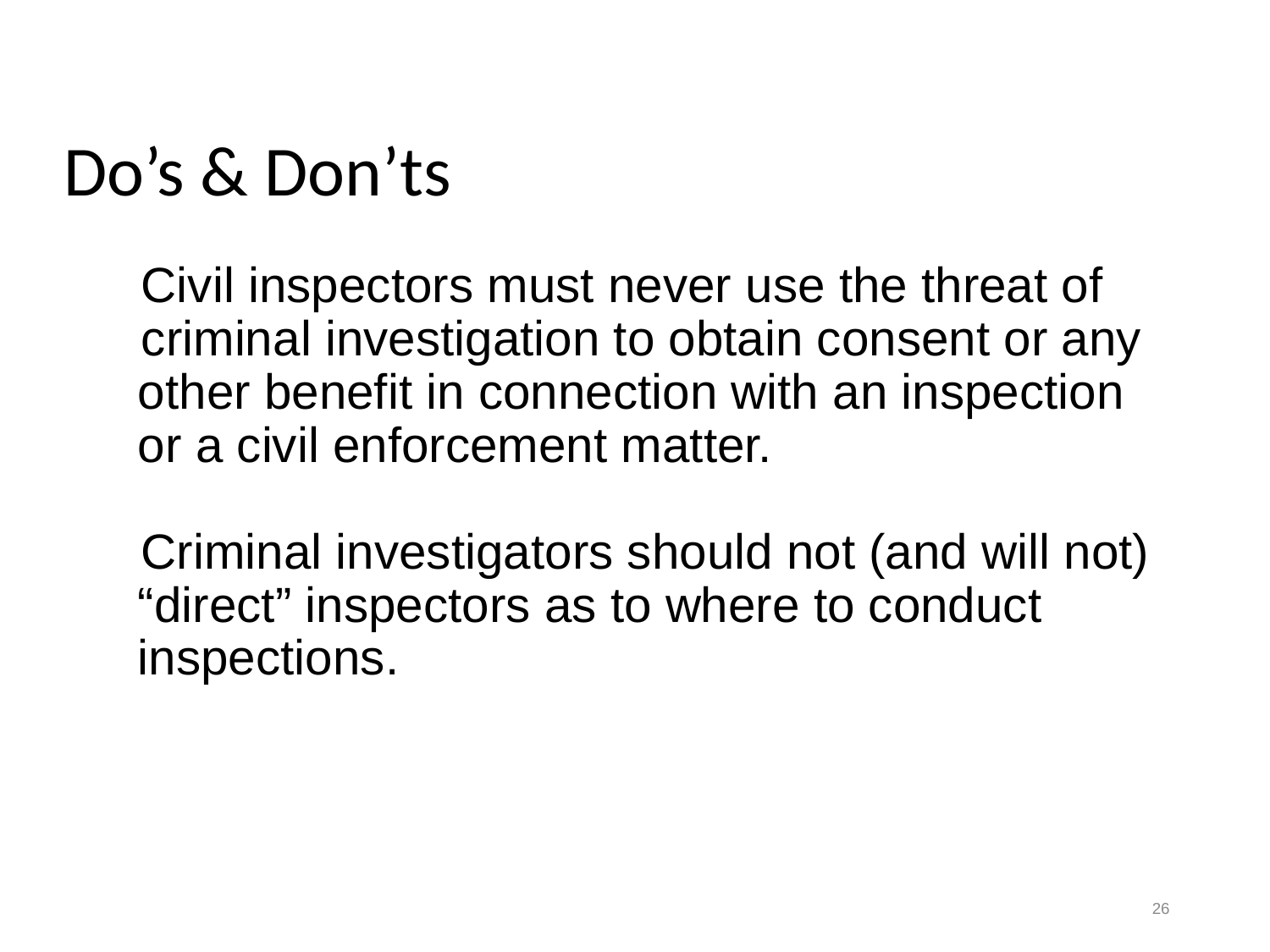

# Do’s & Don’ts
   Civil inspectors must never use the threat of
   criminal investigation to obtain consent or any other benefit in connection with an inspection or a civil enforcement matter.

   Criminal investigators should not (and will not) “direct” inspectors as to where to conduct  inspections.

26